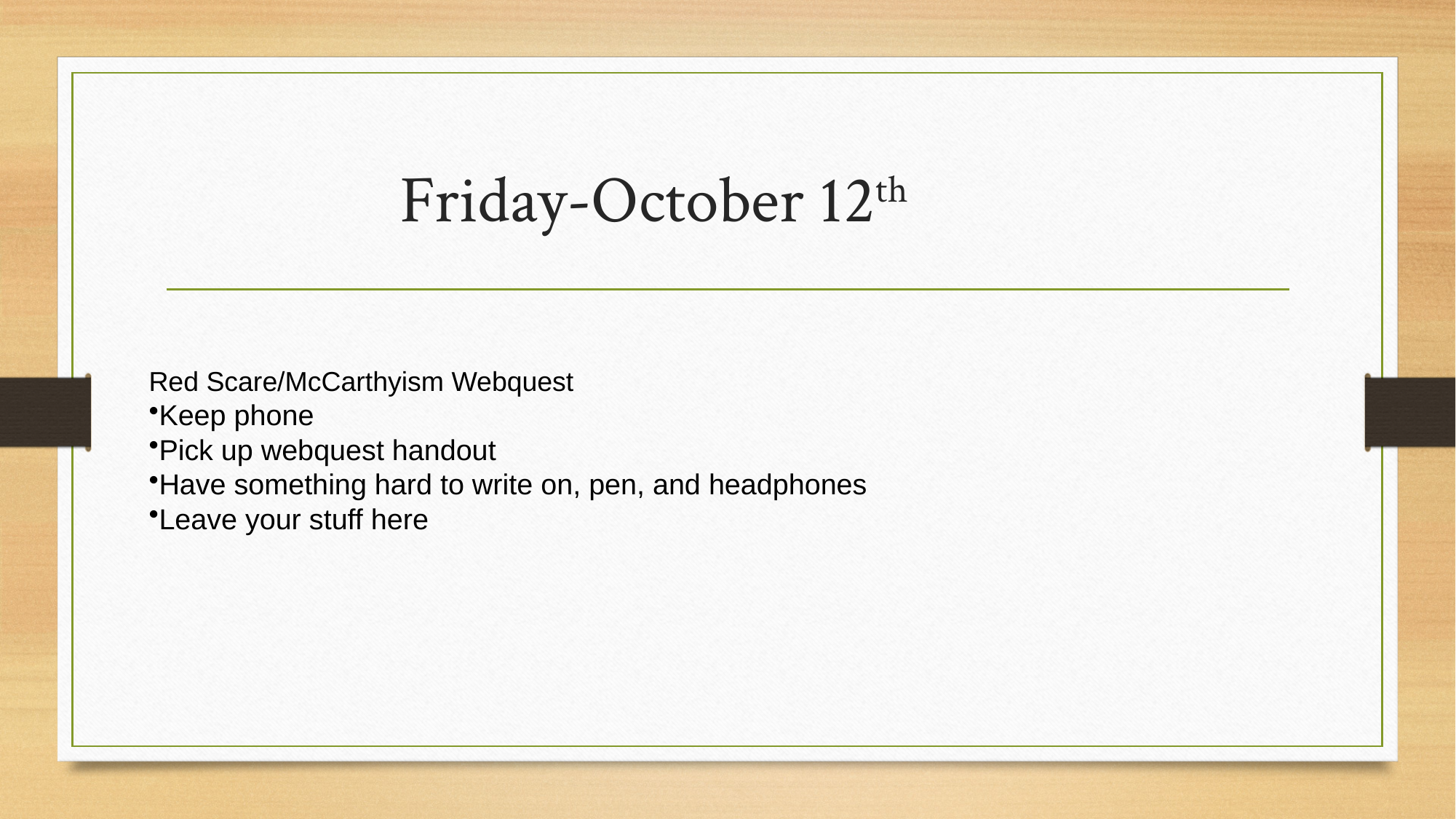

# Friday-October 12th
Red Scare/McCarthyism Webquest
Keep phone
Pick up webquest handout
Have something hard to write on, pen, and headphones
Leave your stuff here